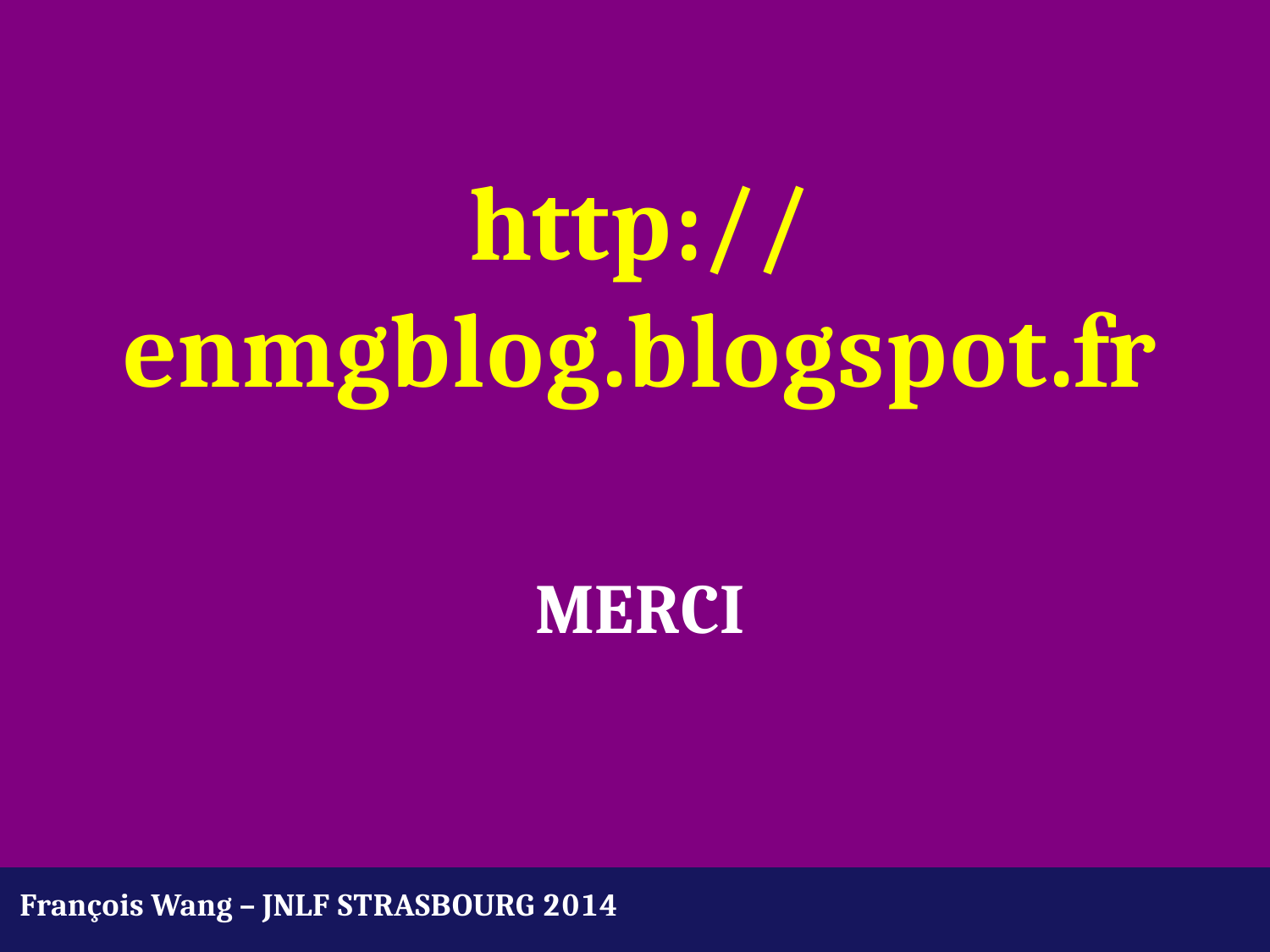

http://enmgblog.blogspot.fr

MERCI
François Wang – JNLF STRASBOURG 2014